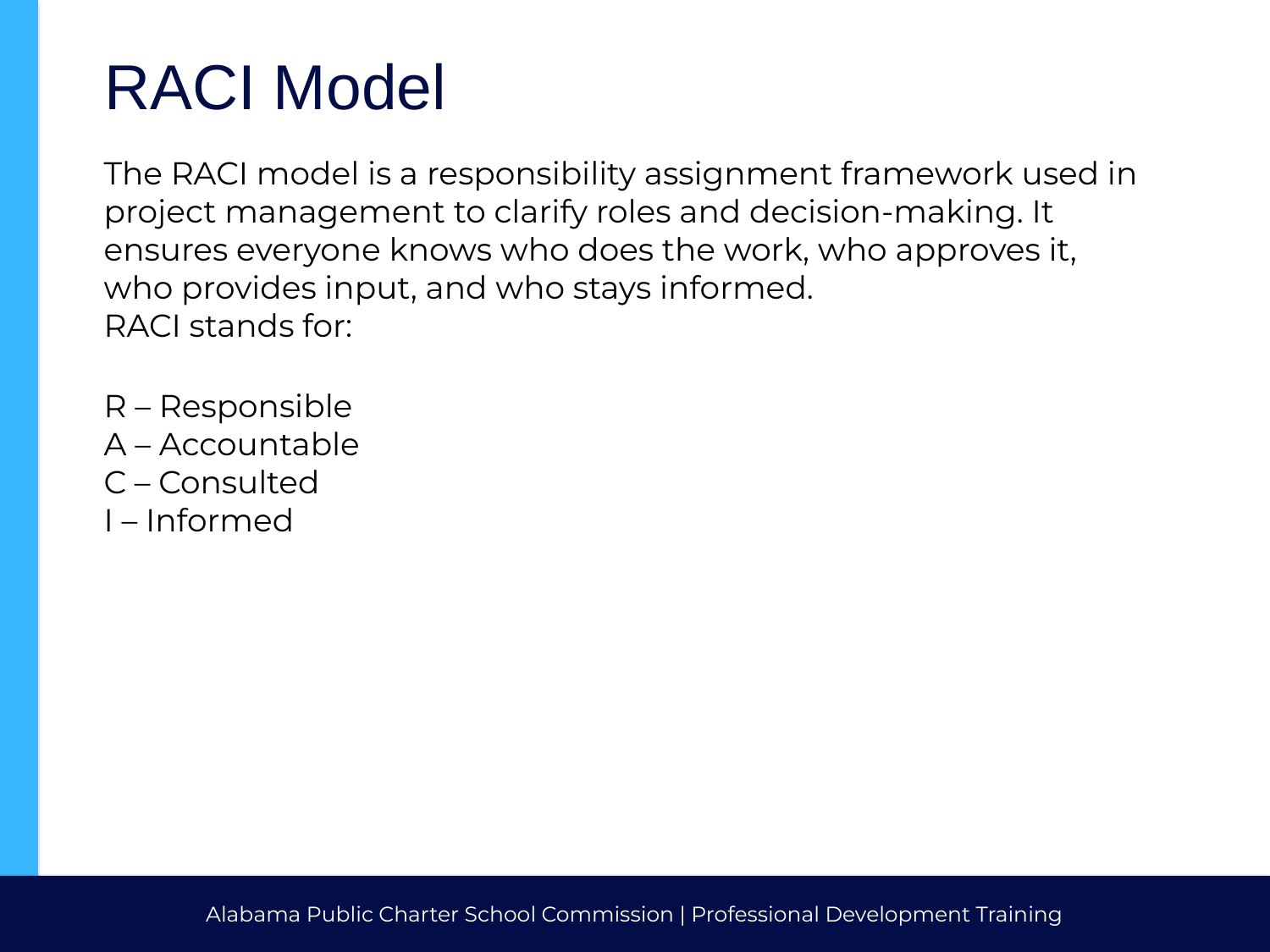

RACI Model
The RACI model is a responsibility assignment framework used in project management to clarify roles and decision-making. It ensures everyone knows who does the work, who approves it, who provides input, and who stays informed.
RACI stands for:

R – Responsible
A – Accountable
C – Consulted
I – Informed

Alabama Public Charter School Commission | Professional Development Training